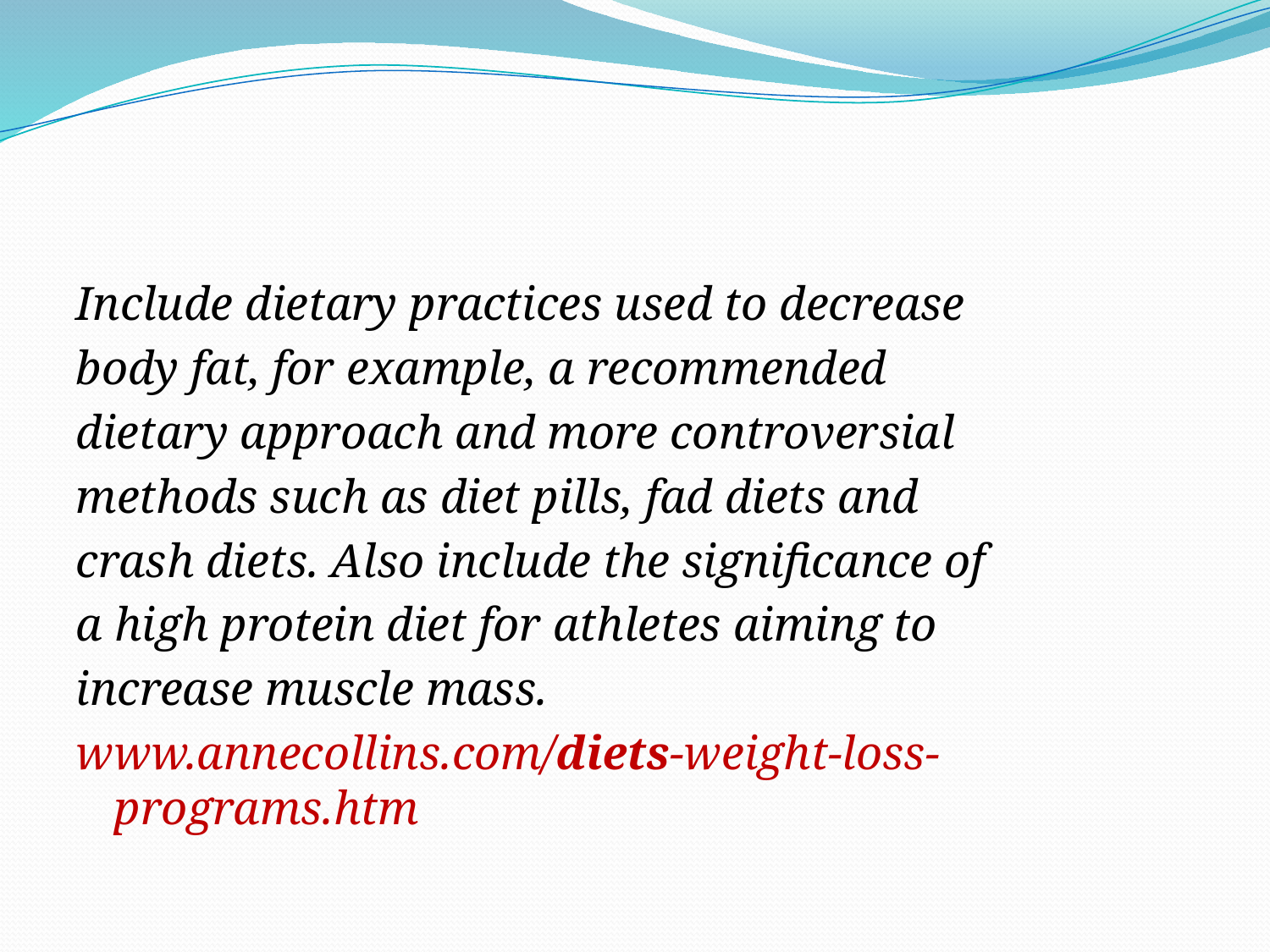

#
Include dietary practices used to decrease
body fat, for example, a recommended
dietary approach and more controversial
methods such as diet pills, fad diets and
crash diets. Also include the significance of
a high protein diet for athletes aiming to
increase muscle mass.
www.annecollins.com/diets-weight-loss-programs.htm